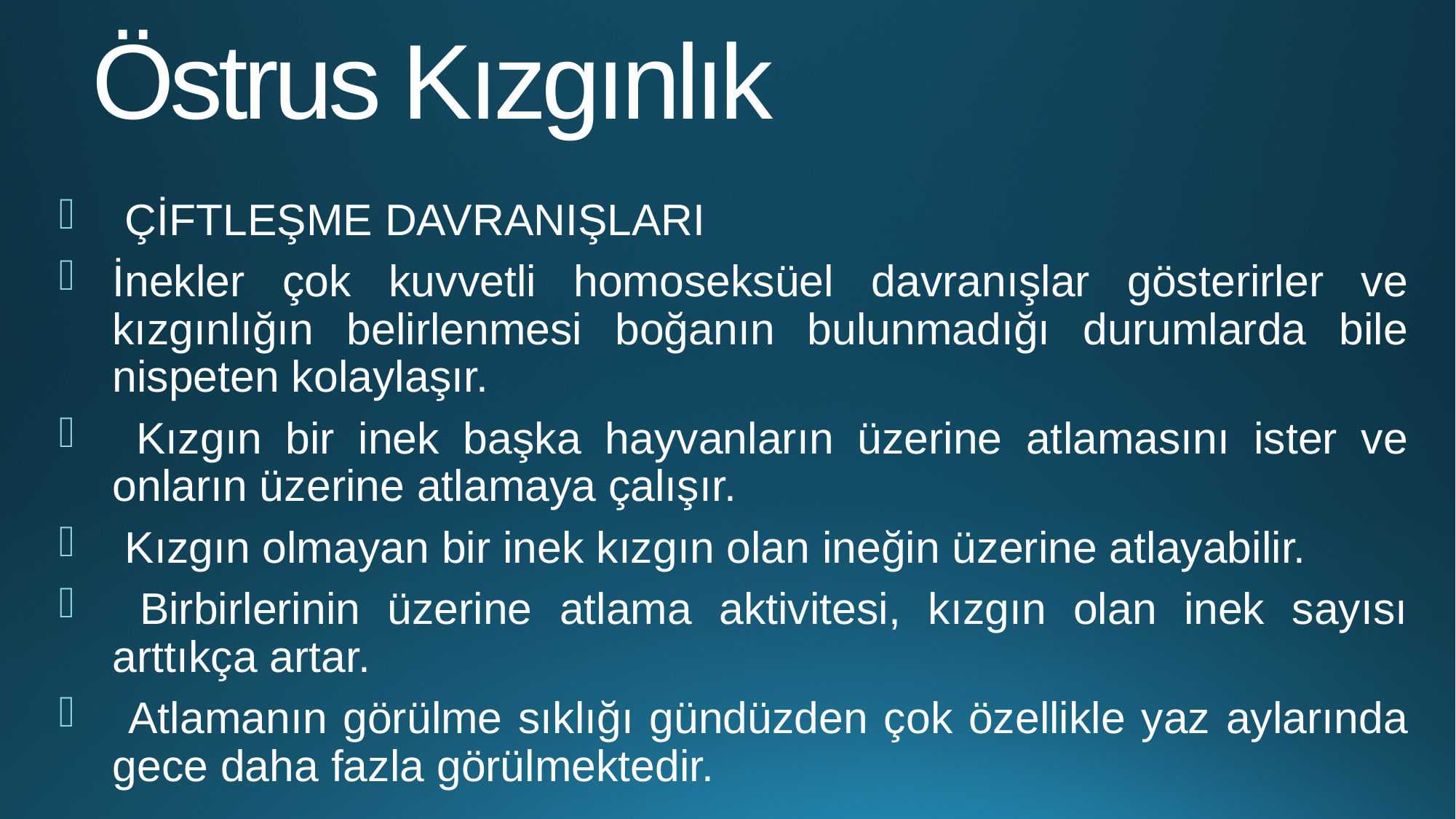

# Östrus Kızgınlık
 ÇİFTLEŞME DAVRANIŞLARI
İnekler çok kuvvetli homoseksüel davranışlar gösterirler ve kızgınlığın belirlenmesi boğanın bulunmadığı durumlarda bile nispeten kolaylaşır.
 Kızgın bir inek başka hayvanların üzerine atlamasını ister ve onların üzerine atlamaya çalışır.
 Kızgın olmayan bir inek kızgın olan ineğin üzerine atlayabilir.
 Birbirlerinin üzerine atlama aktivitesi, kızgın olan inek sayısı arttıkça artar.
 Atlamanın görülme sıklığı gündüzden çok özellikle yaz aylarında gece daha fazla görülmektedir.